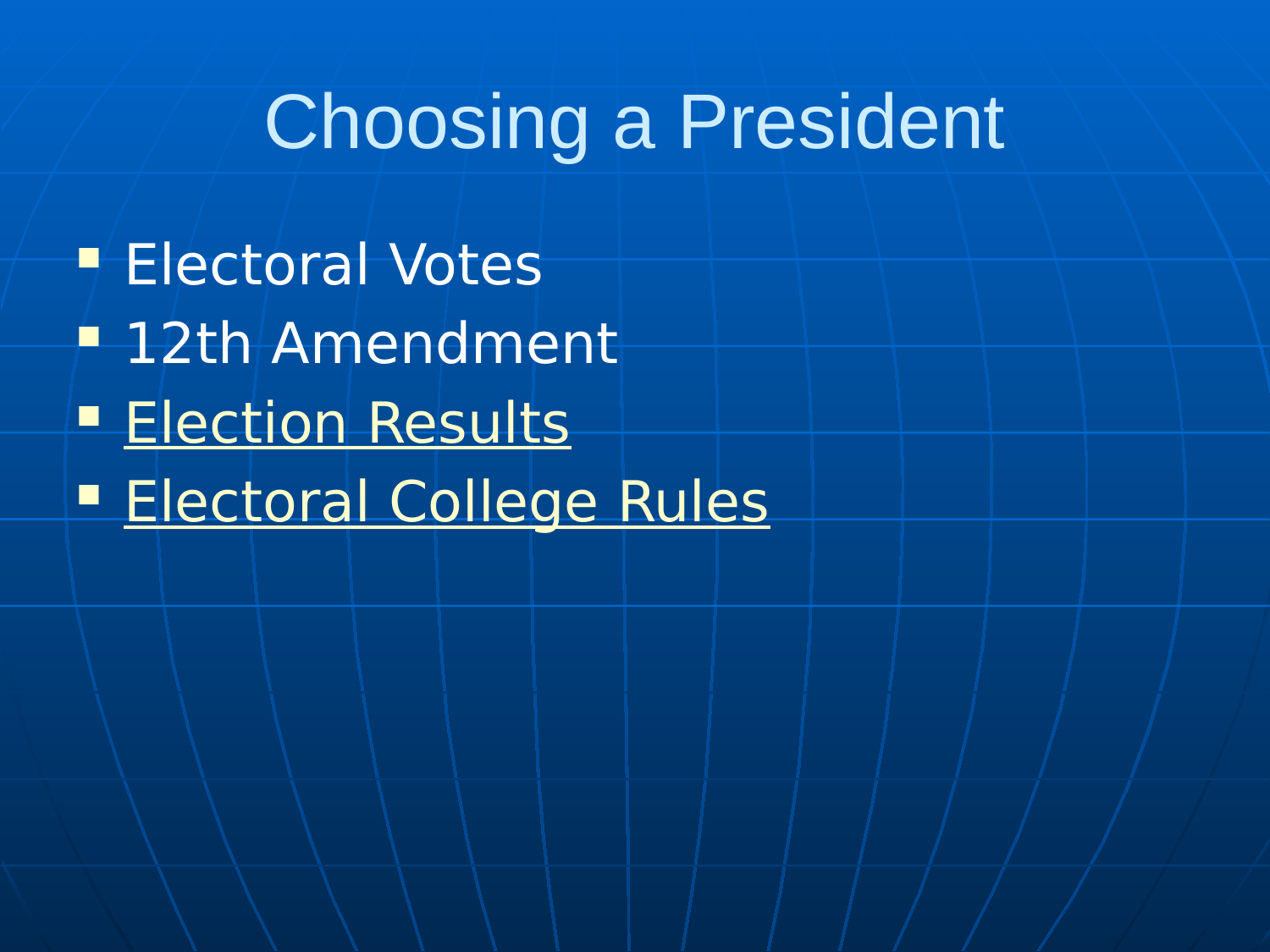

# Choosing a President
Electoral Votes
12th Amendment
Election Results
Electoral College Rules